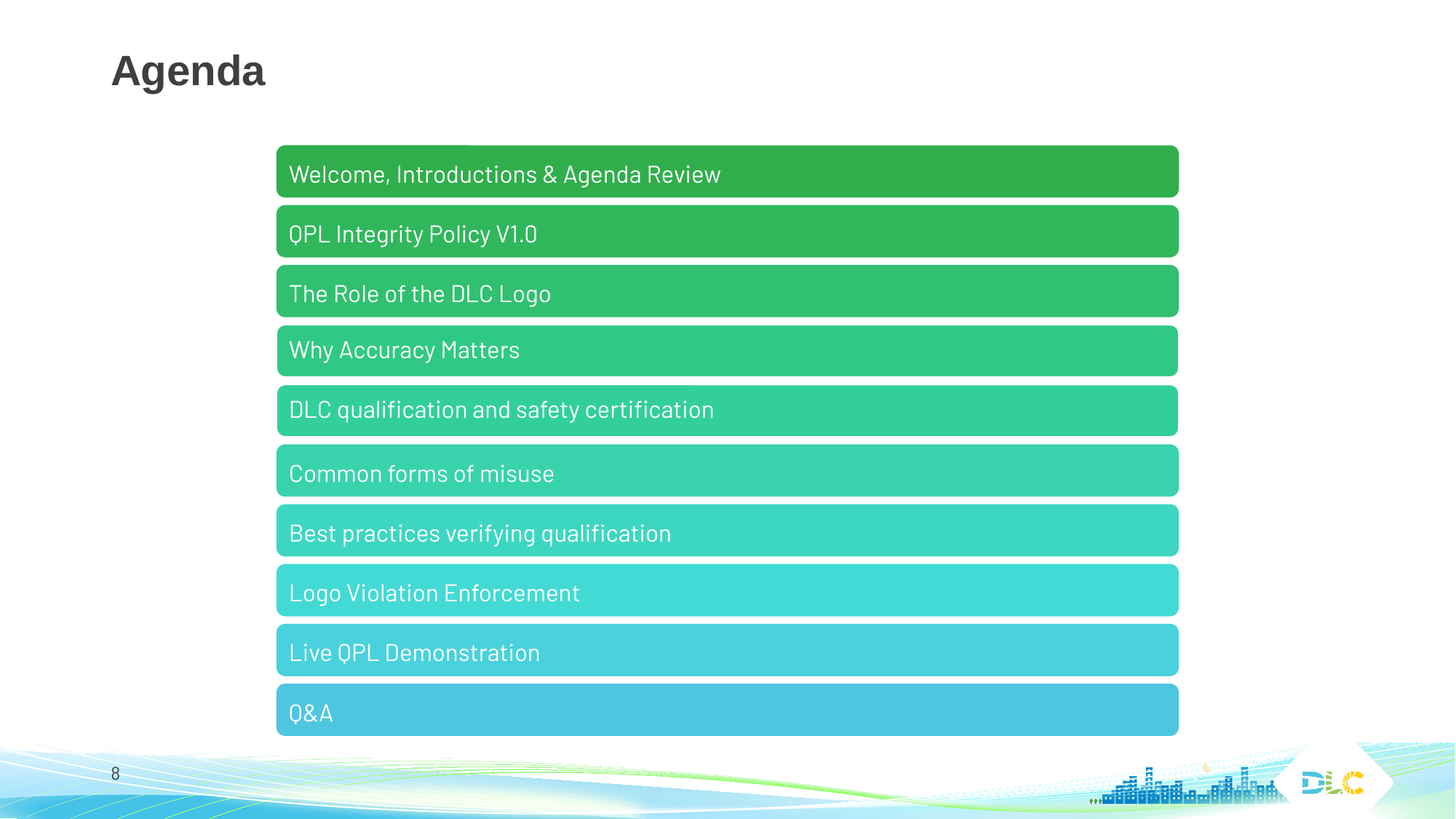

Agenda
Agenda
Welcome, Introductions & Agenda Review
QPL Integrity Policy V1.0
The Role of the DLC Logo
Why Accuracy Matters
DLC qualification and safety certification
Common forms of misuse
Best practices verifying qualification
Logo Violation Enforcement
Live QPL Demonstration
Q&A
8